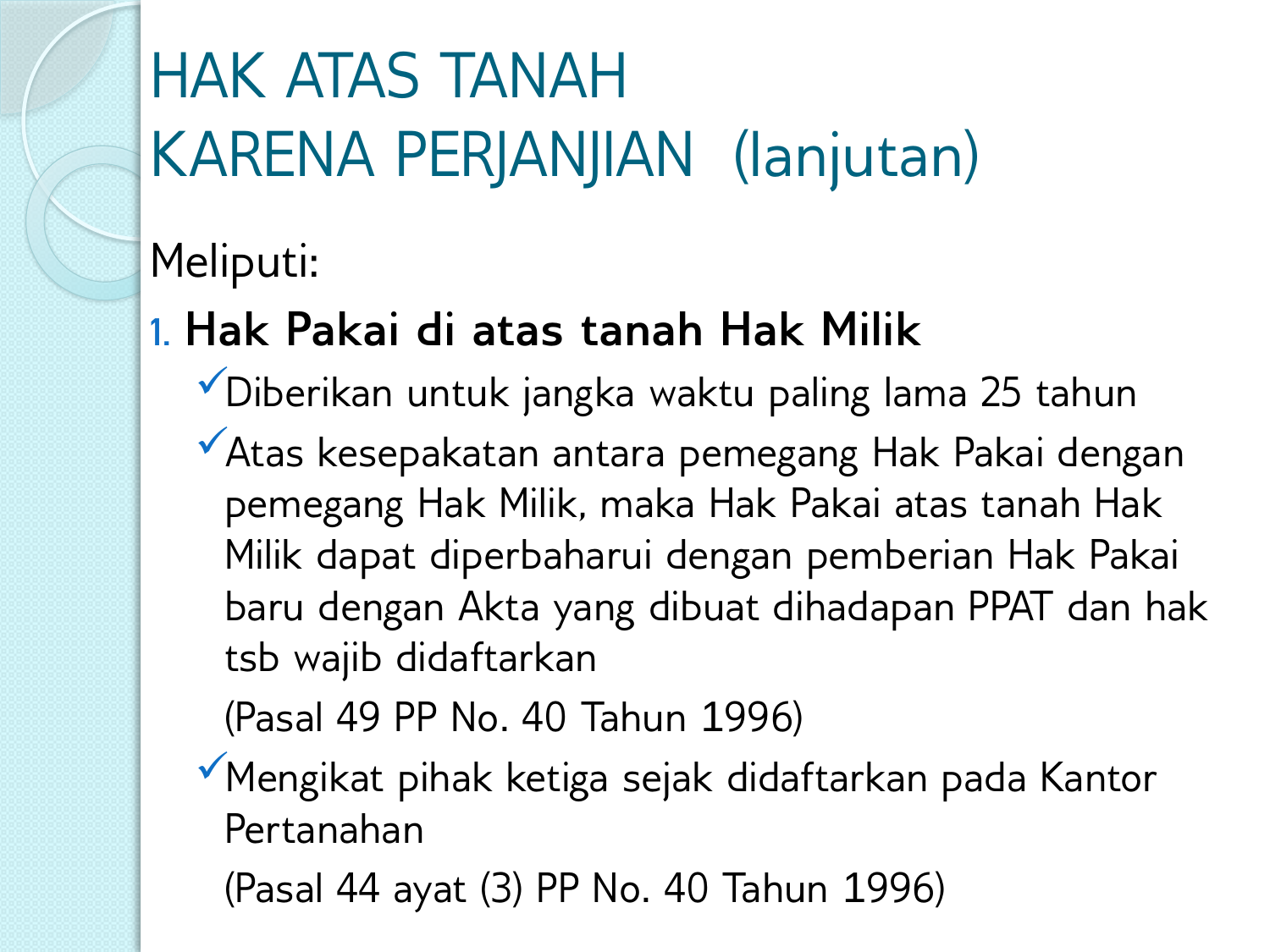

# HAK ATAS TANAH KARENA PERJANJIAN  (lanjutan)
Meliputi:
 Hak Pakai di atas tanah Hak Milik
Diberikan untuk jangka waktu paling lama 25 tahun
Atas kesepakatan antara pemegang Hak Pakai dengan pemegang Hak Milik, maka Hak Pakai atas tanah Hak Milik dapat diperbaharui dengan pemberian Hak Pakai baru dengan Akta yang dibuat dihadapan PPAT dan hak tsb wajib didaftarkan
	(Pasal 49 PP No. 40 Tahun 1996)
Mengikat pihak ketiga sejak didaftarkan pada Kantor Pertanahan
	(Pasal 44 ayat (3) PP No. 40 Tahun 1996)